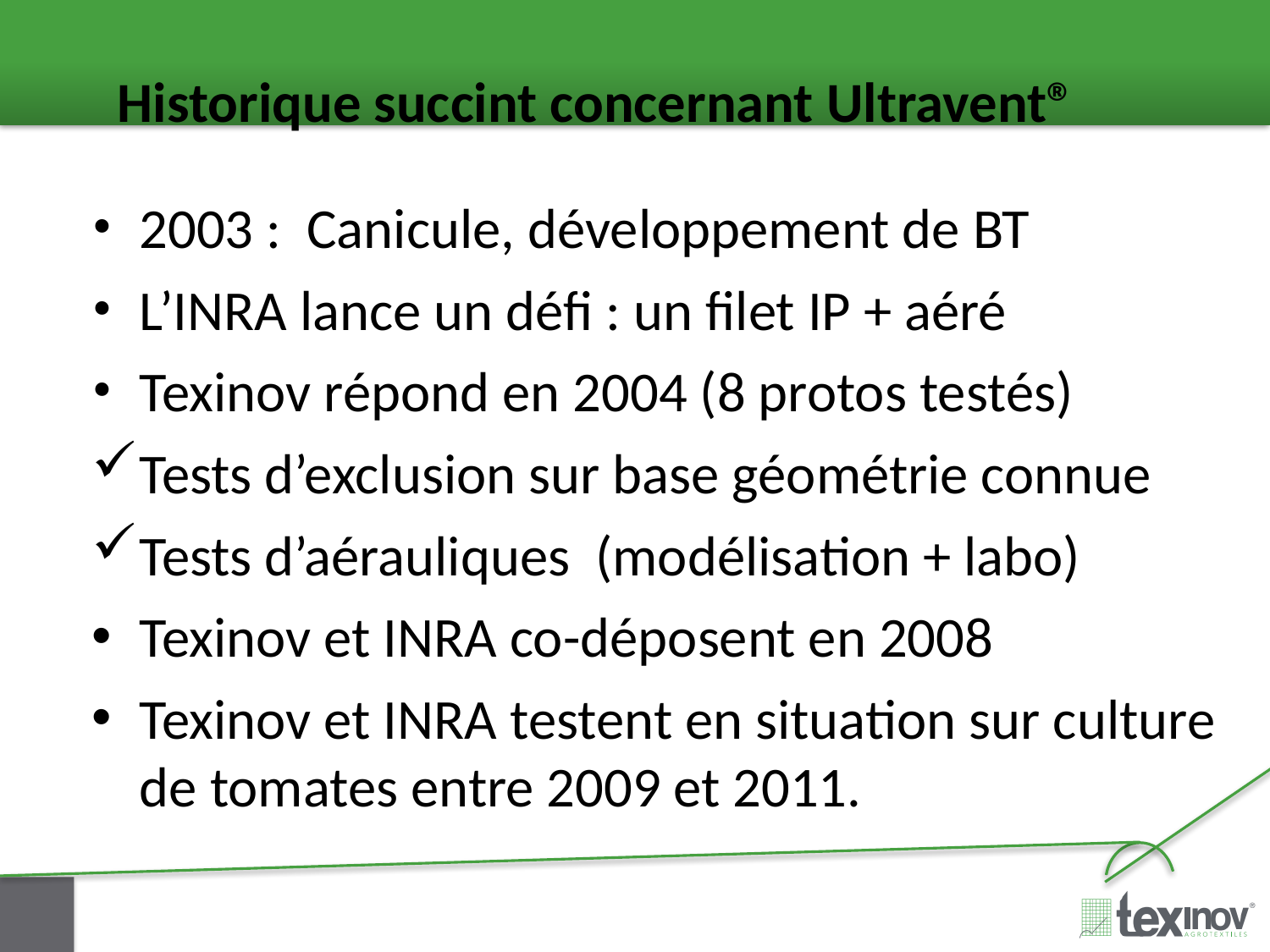

Historique succint concernant Ultravent®

2003 :  Canicule, développement de BT
L’INRA lance un défi : un filet IP + aéré
Texinov répond en 2004 (8 protos testés)‏
Tests d’exclusion sur base géométrie connue
Tests d’aérauliques  (modélisation + labo)
Texinov et INRA co-déposent en 2008
Texinov et INRA testent en situation sur culture de tomates entre 2009 et 2011.